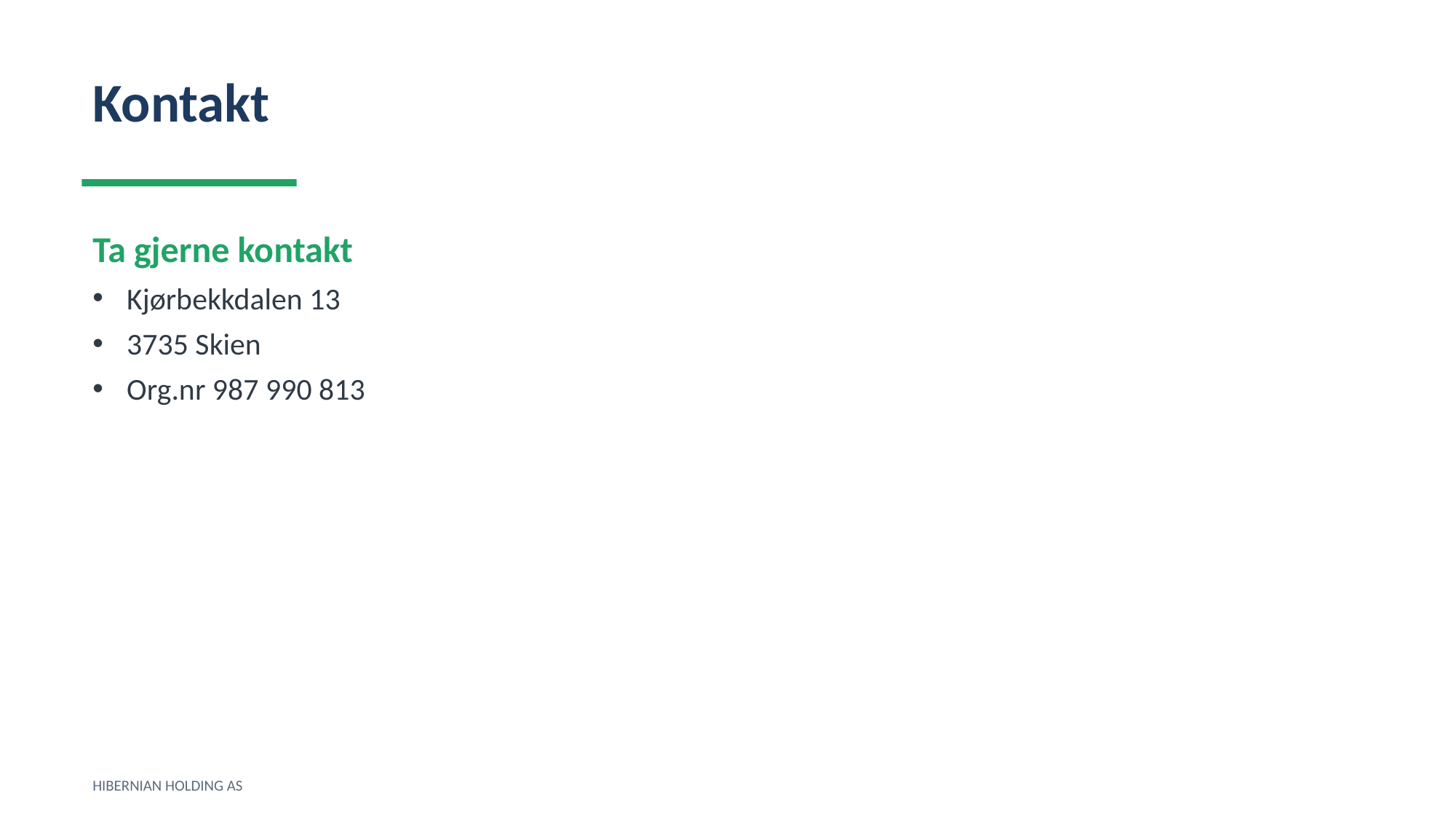

Kontakt

Ta gjerne kontakt
Kjørbekkdalen 13
3735 Skien
Org.nr 987 990 813
HIBERNIAN HOLDING AS